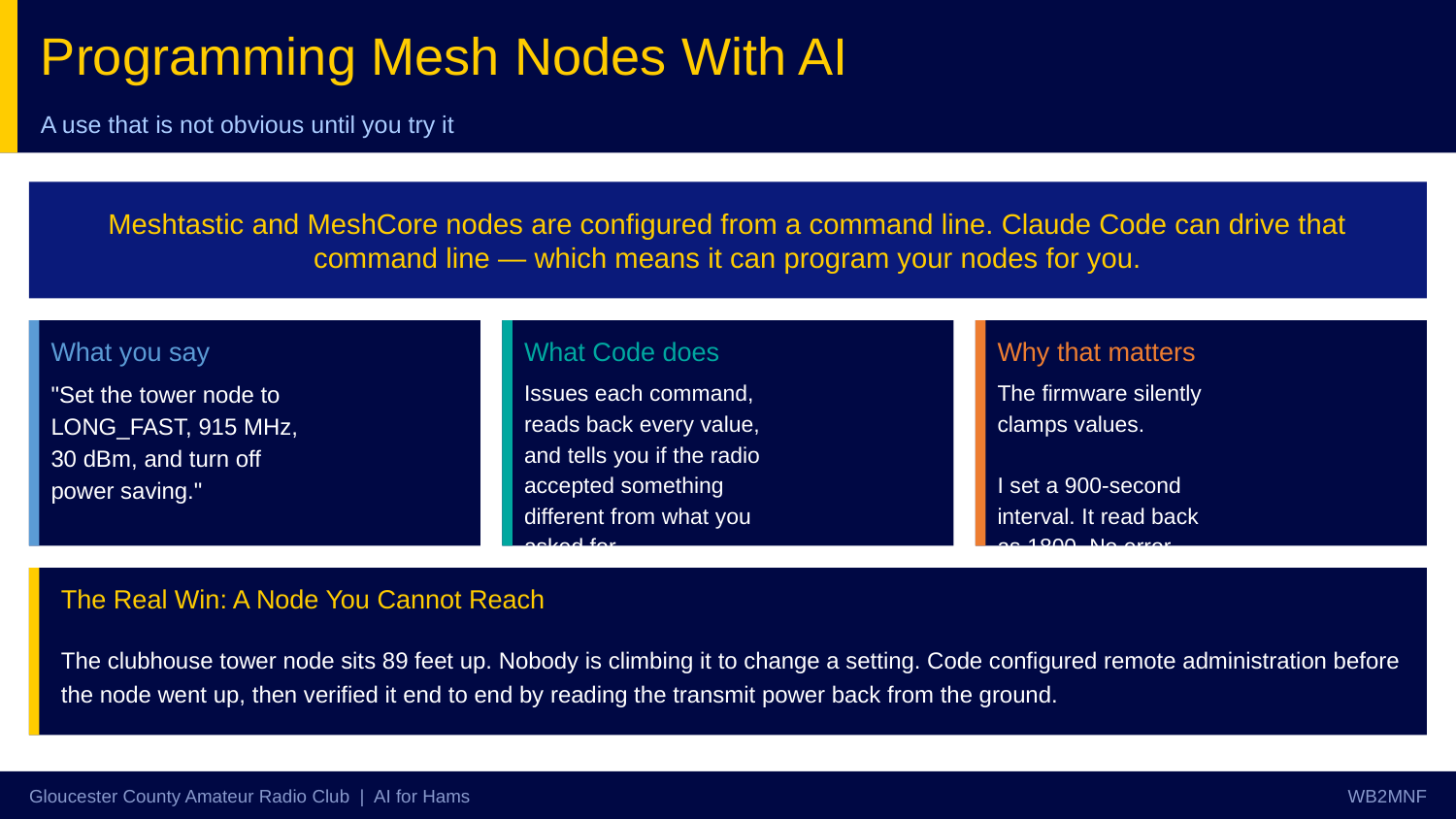

Programming Mesh Nodes With AI
A use that is not obvious until you try it

Meshtastic and MeshCore nodes are configured from a command line. Claude Code can drive that command line — which means it can program your nodes for you.

What you say
What Code does
Why that matters
"Set the tower node to
LONG_FAST, 915 MHz,
30 dBm, and turn off
power saving."
Issues each command,
reads back every value,
and tells you if the radio
accepted something
different from what you
asked for.
The firmware silently
clamps values.

I set a 900-second
interval. It read back
as 1800. No error.

The Real Win: A Node You Cannot Reach
The clubhouse tower node sits 89 feet up. Nobody is climbing it to change a setting. Code configured remote administration before the node went up, then verified it end to end by reading the transmit power back from the ground.

Gloucester County Amateur Radio Club  |  AI for Hams
WB2MNF